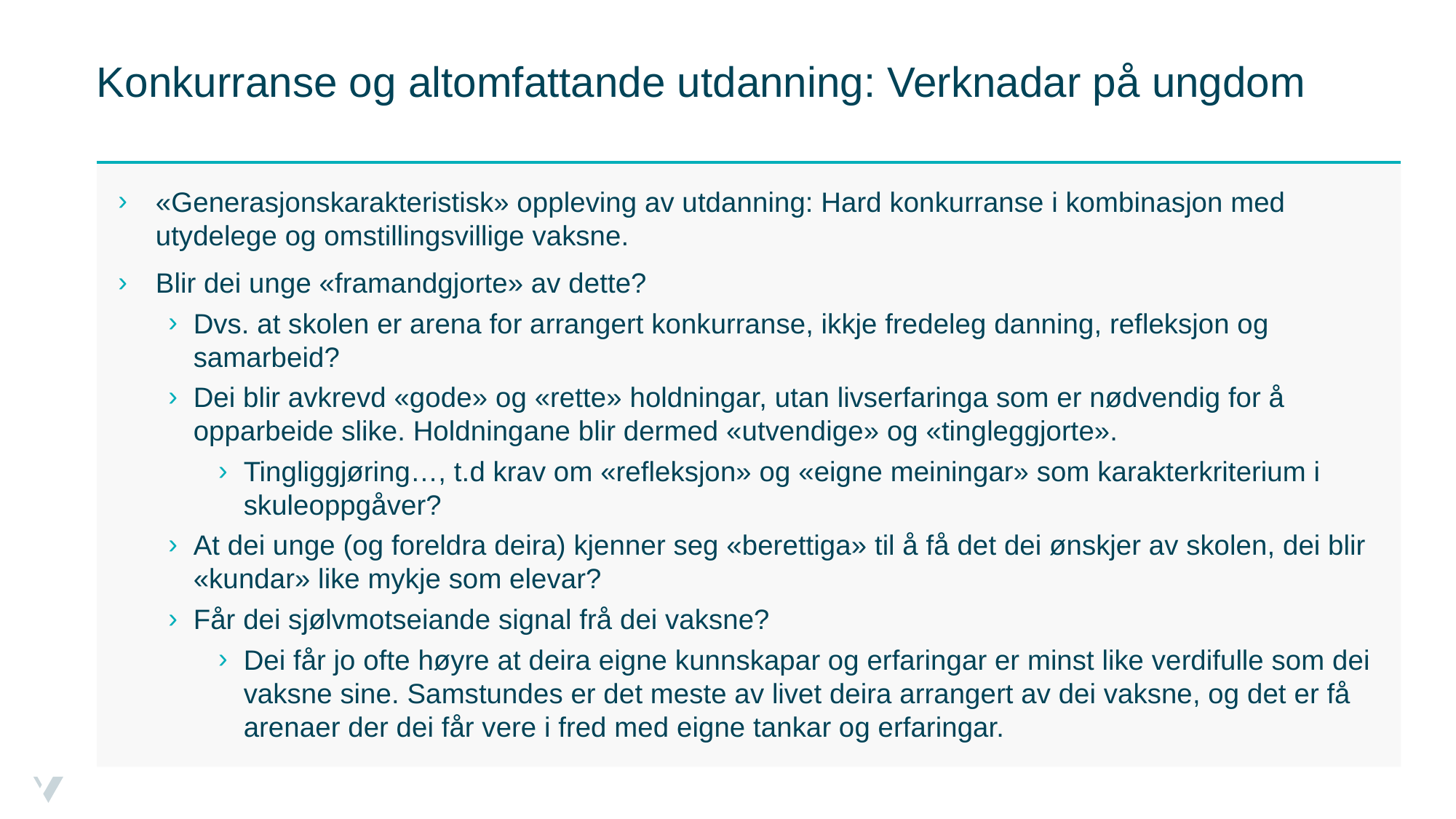

# Konkurranse og altomfattande utdanning: Verknadar på ungdom
«Generasjonskarakteristisk» oppleving av utdanning: Hard konkurranse i kombinasjon med utydelege og omstillingsvillige vaksne.
Blir dei unge «framandgjorte» av dette?
Dvs. at skolen er arena for arrangert konkurranse, ikkje fredeleg danning, refleksjon og samarbeid?
Dei blir avkrevd «gode» og «rette» holdningar, utan livserfaringa som er nødvendig for å opparbeide slike. Holdningane blir dermed «utvendige» og «tingleggjorte».
Tingliggjøring…, t.d krav om «refleksjon» og «eigne meiningar» som karakterkriterium i skuleoppgåver?
At dei unge (og foreldra deira) kjenner seg «berettiga» til å få det dei ønskjer av skolen, dei blir «kundar» like mykje som elevar?
Får dei sjølvmotseiande signal frå dei vaksne?
Dei får jo ofte høyre at deira eigne kunnskapar og erfaringar er minst like verdifulle som dei vaksne sine. Samstundes er det meste av livet deira arrangert av dei vaksne, og det er få arenaer der dei får vere i fred med eigne tankar og erfaringar.